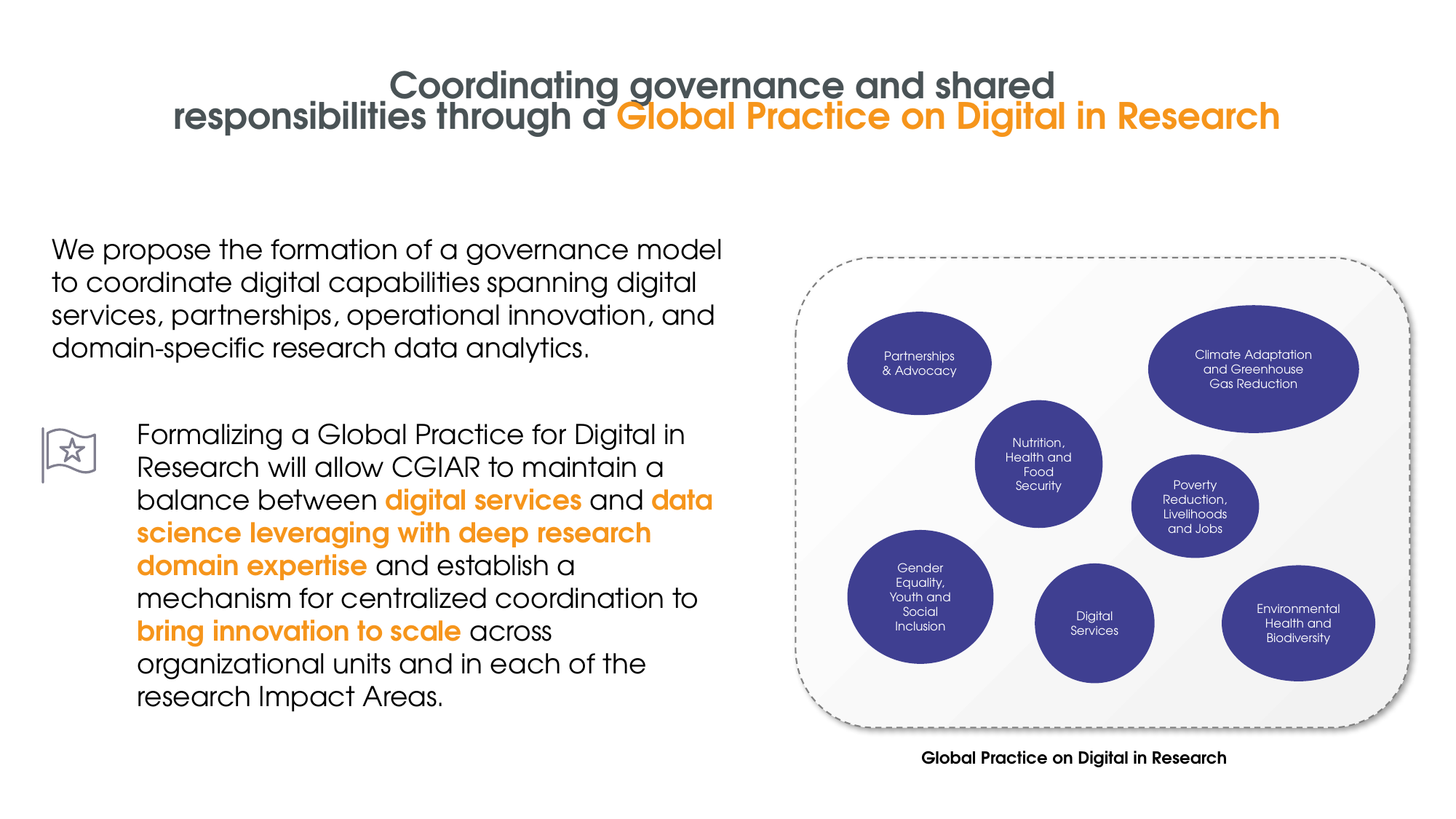

# Coordinating governance and shared responsibilities through a Global Practice on Digital in Research
We propose the formation of a governance model to coordinate digital capabilities spanning digital services, partnerships, operational innovation, and domain-specific research data analytics.

Climate Adaptation and Greenhouse Gas Reduction
Partnerships & Advocacy
Nutrition, Health and Food Security
Poverty Reduction, Livelihoods and Jobs
Gender Equality, Youth and Social Inclusion
Digital Services
Environmental Health and Biodiversity
Global Practice on Digital in Research
Formalizing a Global Practice for Digital in Research will allow CGIAR to maintain a balance between digital services and data science leveraging with deep research domain expertise and establish a mechanism for centralized coordination to bring innovation to scale across organizational units and in each of the research Impact Areas.